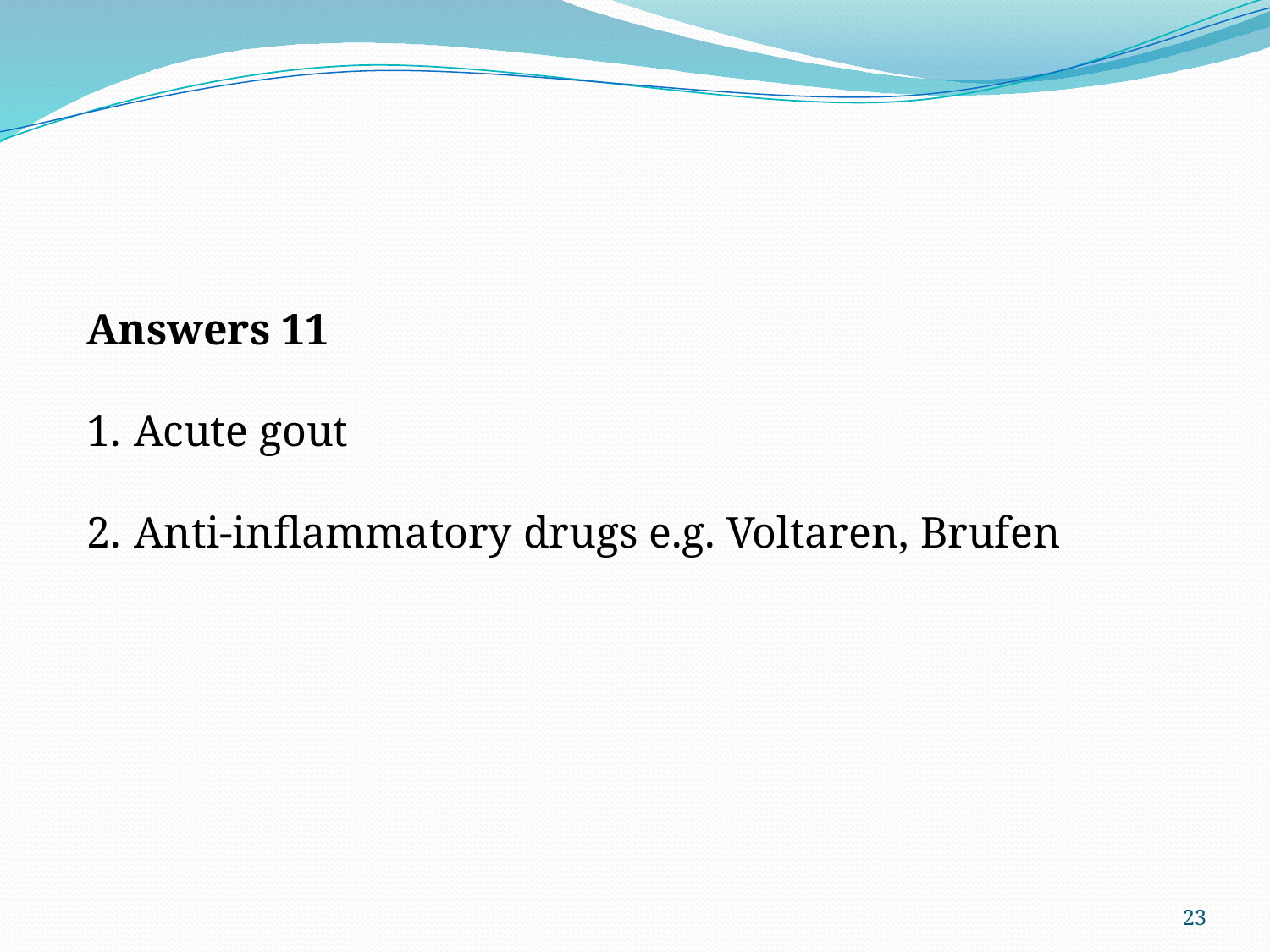

Answers 11

Acute gout

Anti-inflammatory drugs e.g. Voltaren, Brufen

23